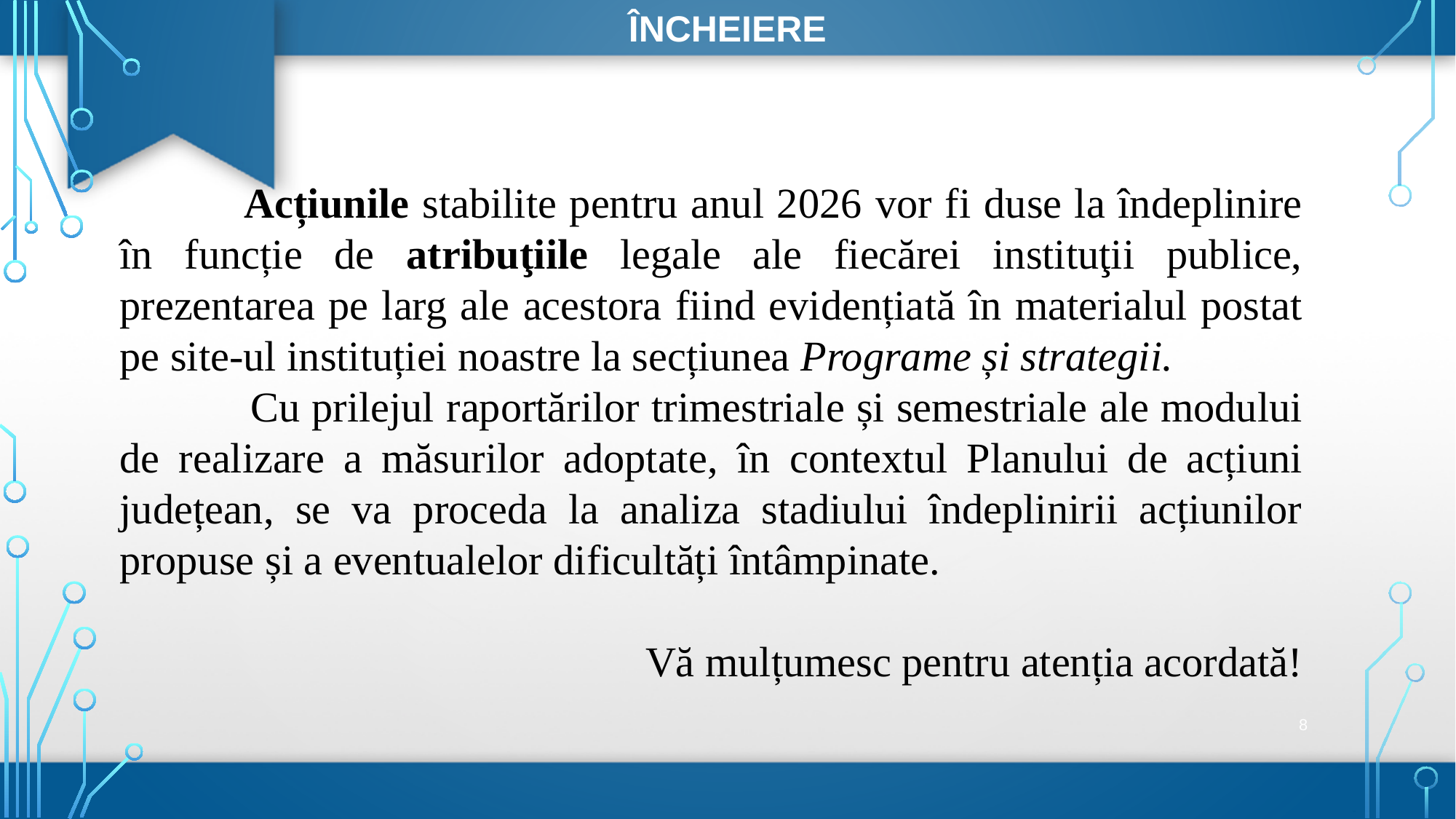

ÎNCHEIERE

 	 Acțiunile stabilite pentru anul 2026 vor fi duse la îndeplinire în funcție de atribuţiile legale ale fiecărei instituţii publice, prezentarea pe larg ale acestora fiind evidențiată în materialul postat pe site-ul instituției noastre la secțiunea Programe și strategii.
           Cu prilejul raportărilor trimestriale și semestriale ale modului de realizare a măsurilor adoptate, în contextul Planului de acțiuni județean, se va proceda la analiza stadiului îndeplinirii acțiunilor propuse și a eventualelor dificultăți întâmpinate.

Vă mulțumesc pentru atenția acordată!

8